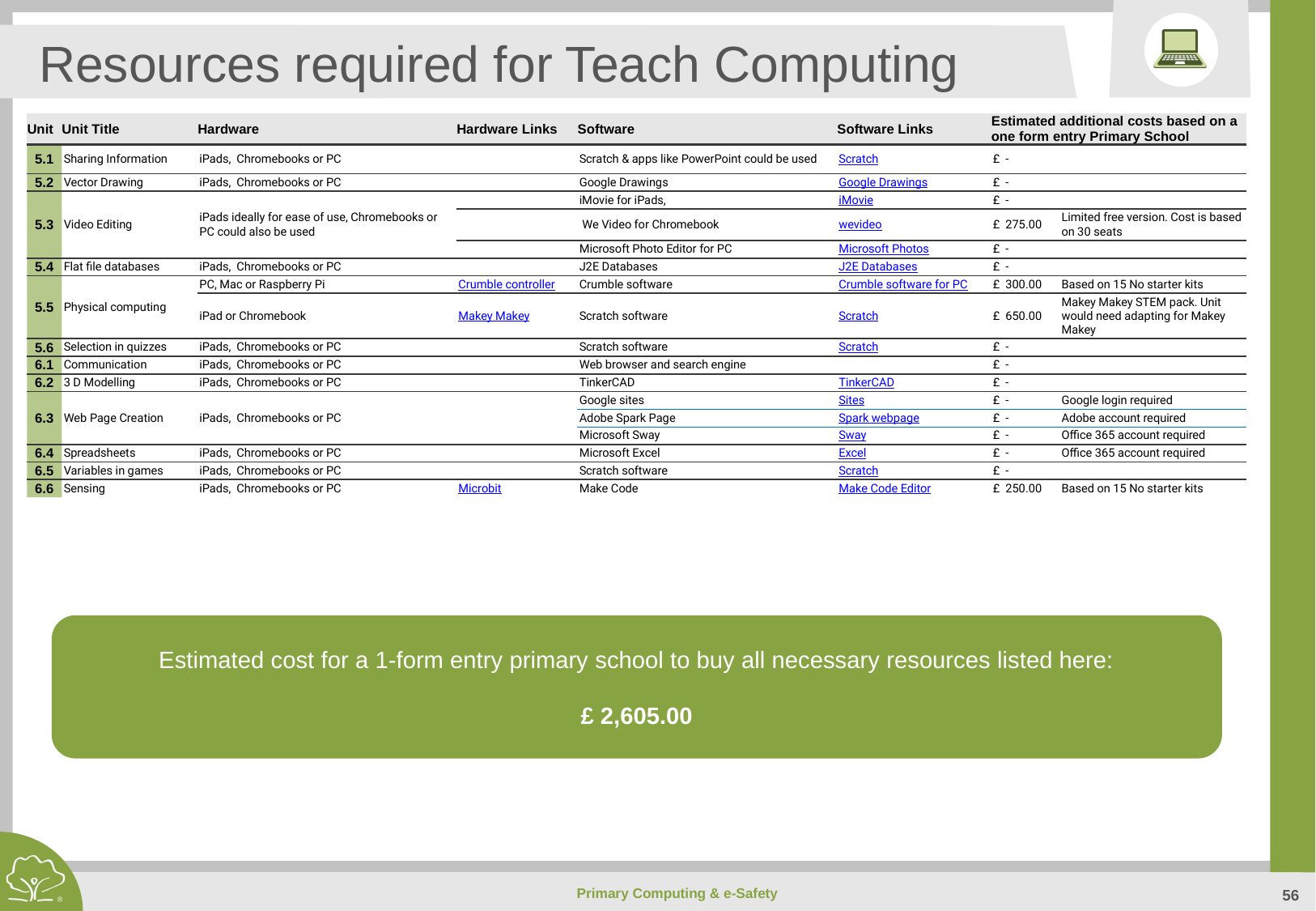

Resources required for Teach Computing
| Unit | Unit Title | Hardware | Hardware Links | Software | Software Links | Estimated additional costs based on a one form entry Primary School |  |
| --- | --- | --- | --- | --- | --- | --- | --- |
| 5.1 | Sharing Information | iPads, Chromebooks or PC |  | Scratch & apps like PowerPoint could be used | Scratch | £ - |  |
| 5.2 | Vector Drawing | iPads, Chromebooks or PC |  | Google Drawings | Google Drawings | £ - |  |
| 5.3 | Video Editing | iPads ideally for ease of use, Chromebooks or PC could also be used |  | iMovie for iPads, | iMovie | £ - |  |
|  |  |  |  | We Video for Chromebook | wevideo | £ 275.00 | Limited free version. Cost is based on 30 seats |
|  |  |  |  | Microsoft Photo Editor for PC | Microsoft Photos | £ - |  |
| 5.4 | Flat file databases | iPads, Chromebooks or PC |  | J2E Databases | J2E Databases | £ - |  |
| 5.5 | Physical computing | PC, Mac or Raspberry Pi | Crumble controller | Crumble software | Crumble software for PC | £ 300.00 | Based on 15 No starter kits |
|  |  | iPad or Chromebook | Makey Makey | Scratch software | Scratch | £ 650.00 | Makey Makey STEM pack. Unit would need adapting for Makey Makey |
| 5.6 | Selection in quizzes | iPads, Chromebooks or PC |  | Scratch software | Scratch | £ - |  |
| 6.1 | Communication | iPads, Chromebooks or PC |  | Web browser and search engine |  | £ - |  |
| 6.2 | 3 D Modelling | iPads, Chromebooks or PC |  | TinkerCAD | TinkerCAD | £ - |  |
| 6.3 | Web Page Creation | iPads, Chromebooks or PC |  | Google sites | Sites | £ - | Google login required |
|  |  |  |  | Adobe Spark Page | Spark webpage | £ - | Adobe account required |
|  |  |  |  | Microsoft Sway | Sway | £ - | Office 365 account required |
| 6.4 | Spreadsheets | iPads, Chromebooks or PC |  | Microsoft Excel | Excel | £ - | Office 365 account required |
| 6.5 | Variables in games | iPads, Chromebooks or PC |  | Scratch software | Scratch | £ - |  |
| 6.6 | Sensing | iPads, Chromebooks or PC | Microbit | Make Code | Make Code Editor | £ 250.00 | Based on 15 No starter kits |
Estimated cost for a 1-form entry primary school to buy all necessary resources listed here:

£ 2,605.00